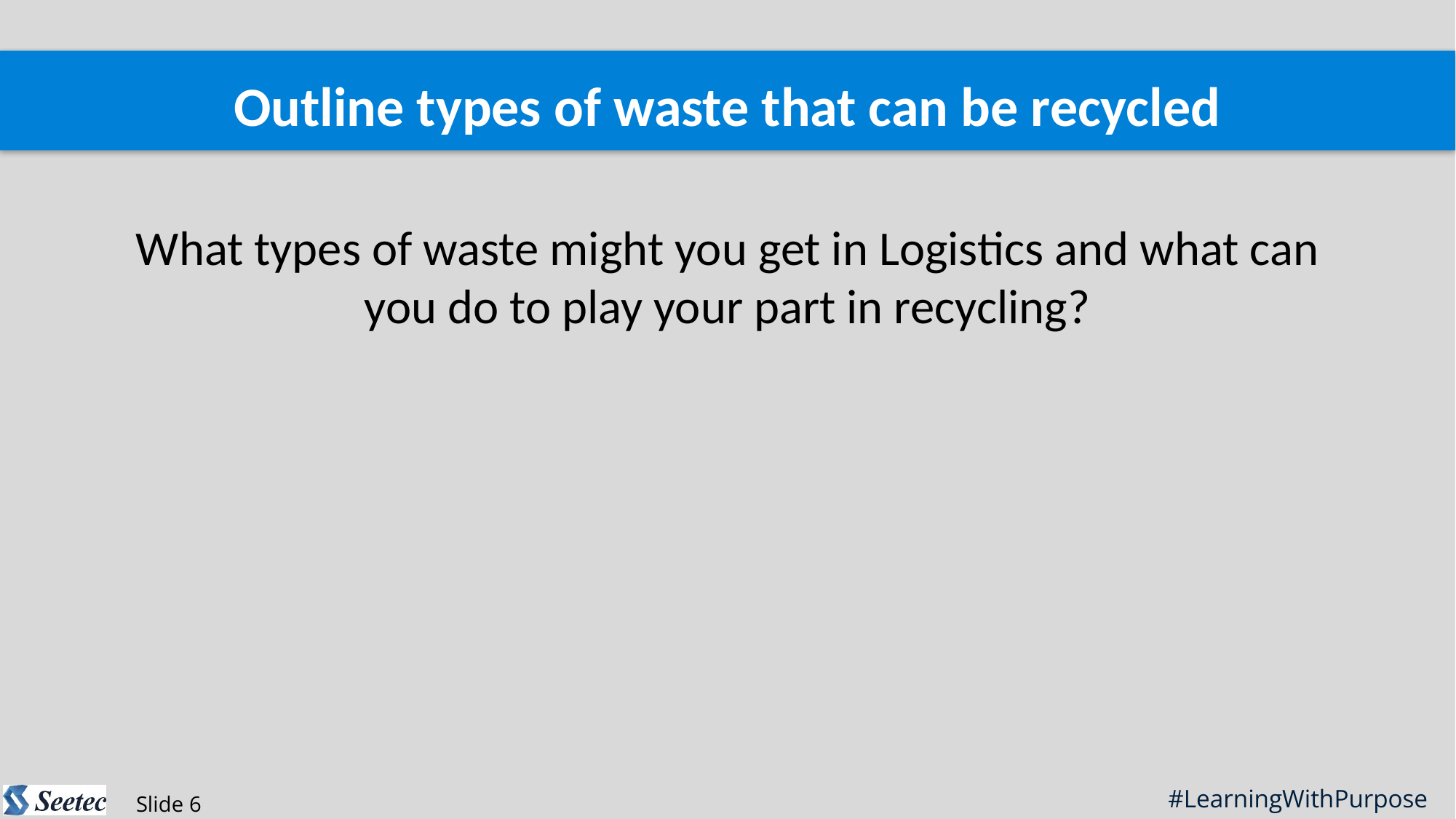

Outline types of waste that can be recycled

What types of waste might you get in Logistics and what can you do to play your part in recycling?